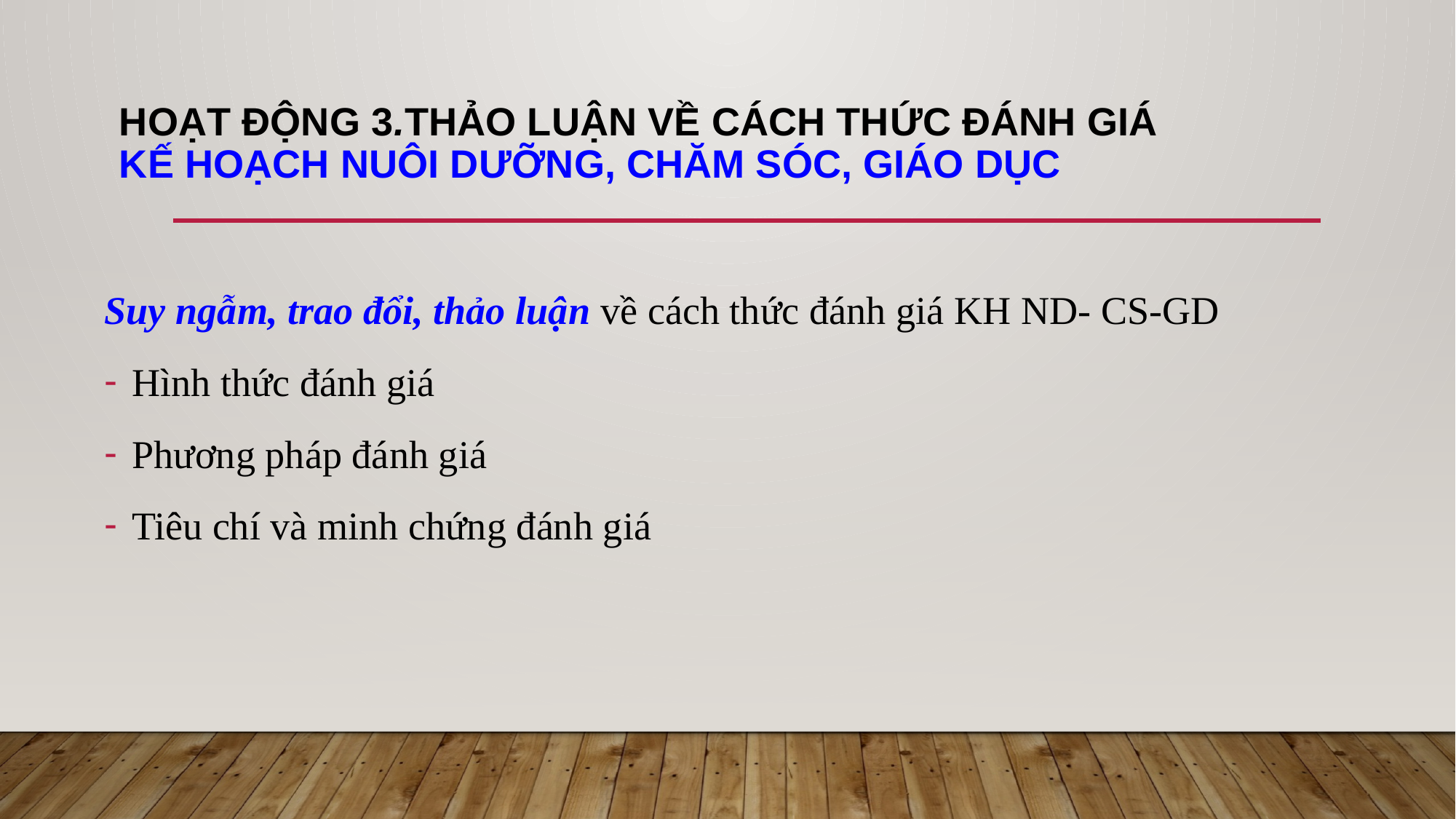

# Hoạt động 3.Thảo luận về cách thức đánh giá KẾ HOẠCH nuôi dưỡng, chăm sóc, giáo dục

Suy ngẫm, trao đổi, thảo luận về cách thức đánh giá KH ND- CS-GD
Hình thức đánh giá
Phương pháp đánh giá
Tiêu chí và minh chứng đánh giá